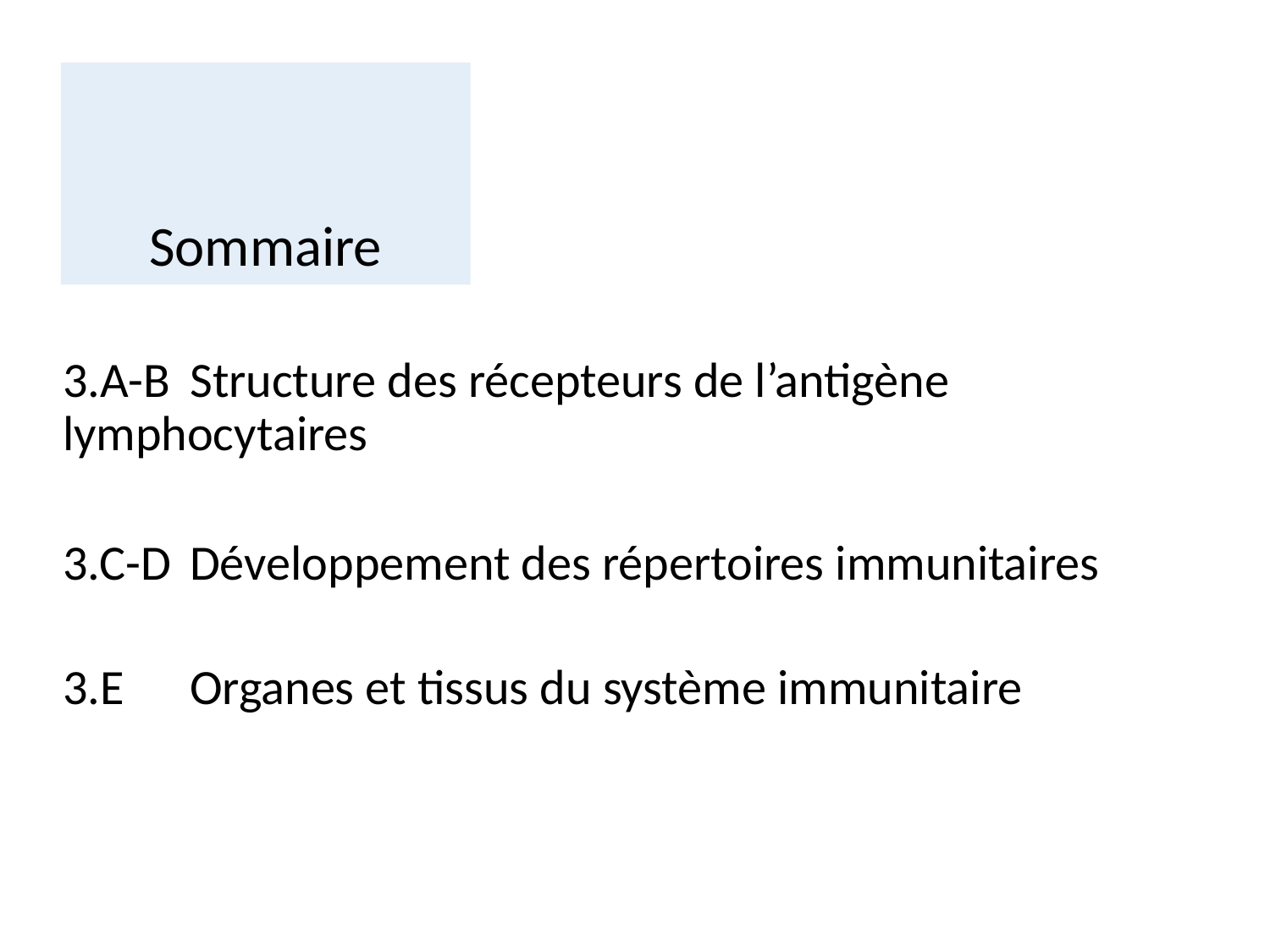

# Sommaire
3.A-B	Structure des récepteurs de l’antigène lymphocytaires
3.C-D 	Développement des répertoires immunitaires
3.E	Organes et tissus du système immunitaire